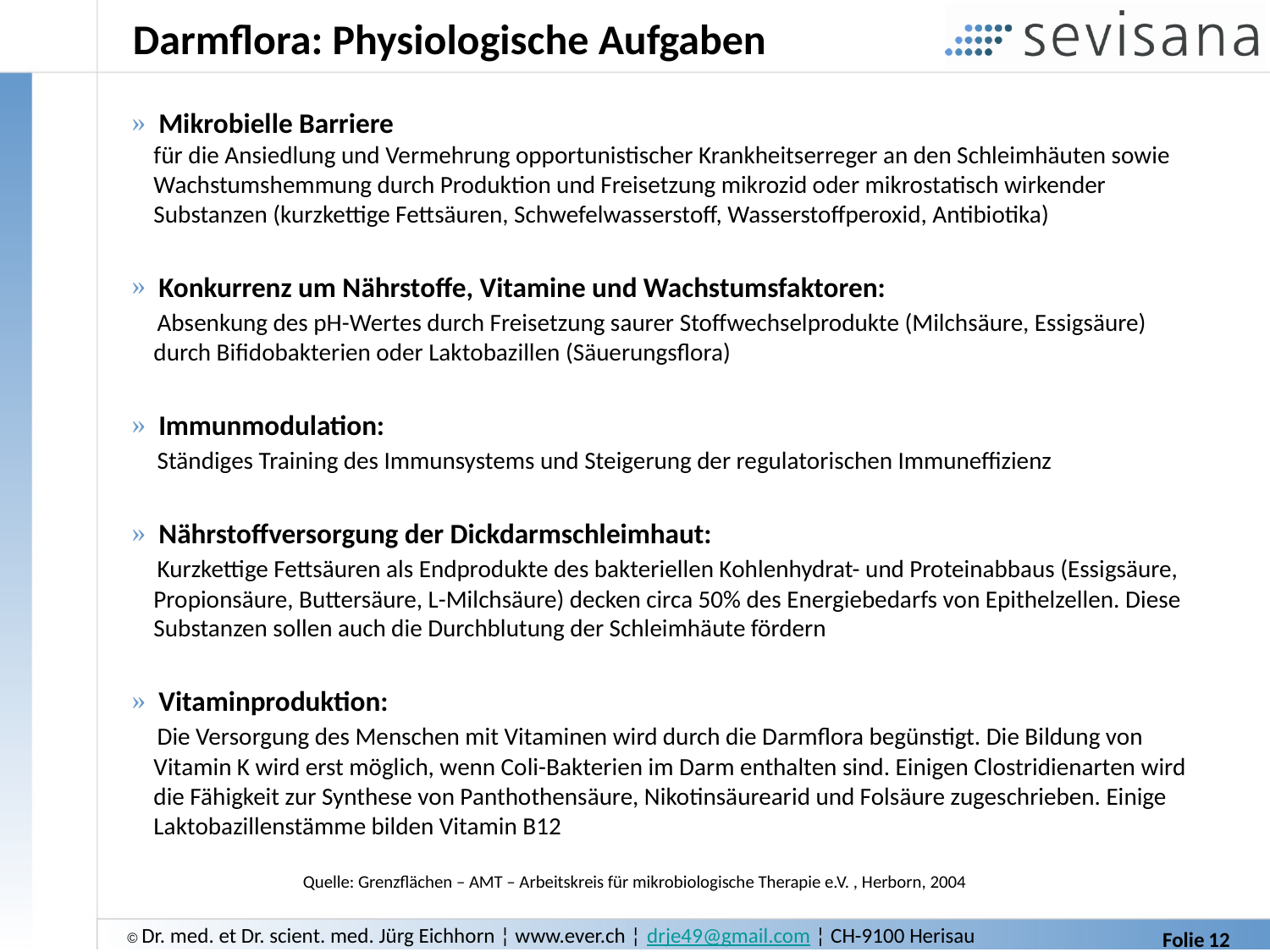

Darmflora: Physiologische Aufgaben
  Mikrobielle Barriere
    für die Ansiedlung und Vermehrung opportunistischer Krankheitserreger an den Schleimhäuten sowie
    Wachstumshemmung durch Produktion und Freisetzung mikrozid oder mikrostatisch wirkender
    Substanzen (kurzkettige Fettsäuren, Schwefelwasserstoff, Wasserstoffperoxid, Antibiotika)
  Konkurrenz um Nährstoffe, Vitamine und Wachstumsfaktoren:
    Absenkung des pH-Wertes durch Freisetzung saurer Stoffwechselprodukte (Milchsäure, Essigsäure)
    durch Bifidobakterien oder Laktobazillen (Säuerungsflora)
  Immunmodulation:
    Ständiges Training des Immunsystems und Steigerung der regulatorischen Immuneffizienz
  Nährstoffversorgung der Dickdarmschleimhaut:
    Kurzkettige Fettsäuren als Endprodukte des bakteriellen Kohlenhydrat- und Proteinabbaus (Essigsäure,
    Propionsäure, Buttersäure, L-Milchsäure) decken circa 50% des Energiebedarfs von Epithelzellen. Diese
    Substanzen sollen auch die Durchblutung der Schleimhäute fördern
  Vitaminproduktion:
    Die Versorgung des Menschen mit Vitaminen wird durch die Darmflora begünstigt. Die Bildung von
    Vitamin K wird erst möglich, wenn Coli-Bakterien im Darm enthalten sind. Einigen Clostridienarten wird
    die Fähigkeit zur Synthese von Panthothensäure, Nikotinsäurearid und Folsäure zugeschrieben. Einige
    Laktobazillenstämme bilden Vitamin B12
Quelle: Grenzflächen – AMT – Arbeitskreis für mikrobiologische Therapie e.V. , Herborn, 2004